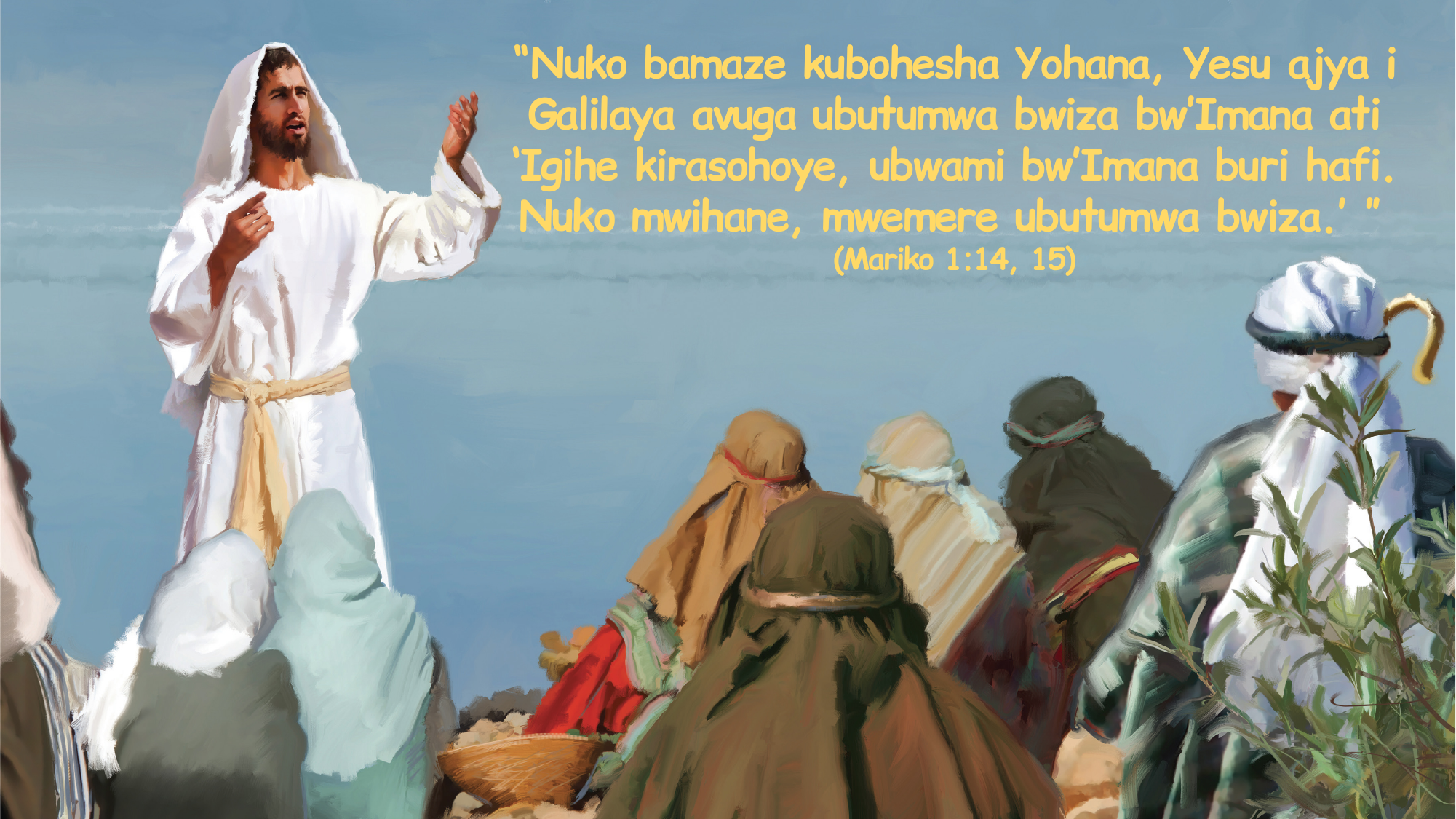

“Nuko bamaze kubohesha Yohana, Yesu ajya i Galilaya avuga ubutumwa bwiza bw’Imana ati ‘Igihe kirasohoye, ubwami bw’Imana buri hafi. Nuko mwihane, mwemere ubutumwa bwiza.’ ”
(Mariko 1:14, 15)